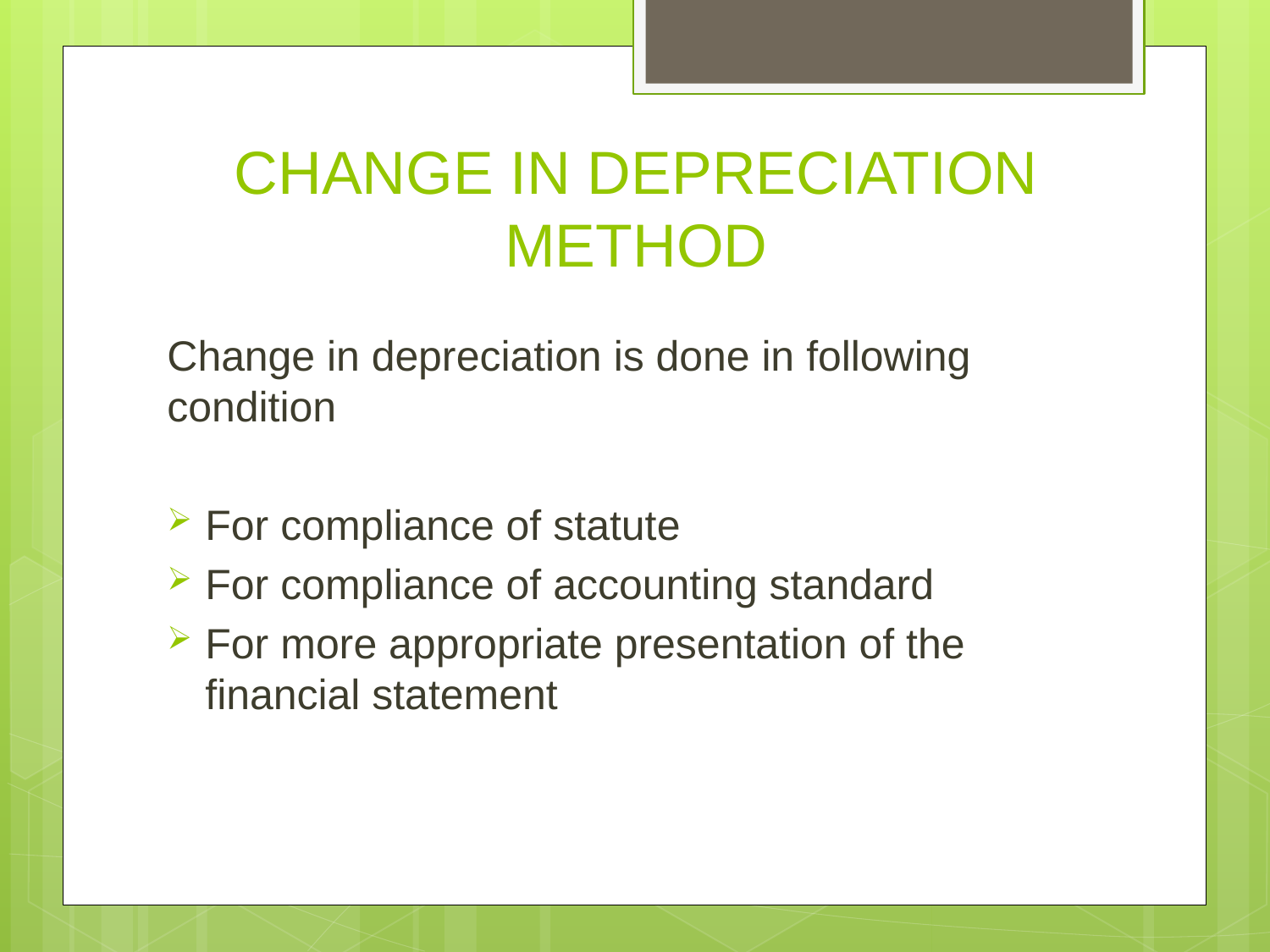

# CHANGE IN DEPRECIATION METHOD
Change in depreciation is done in following condition

For compliance of statute
For compliance of accounting standard
For more appropriate presentation of the financial statement